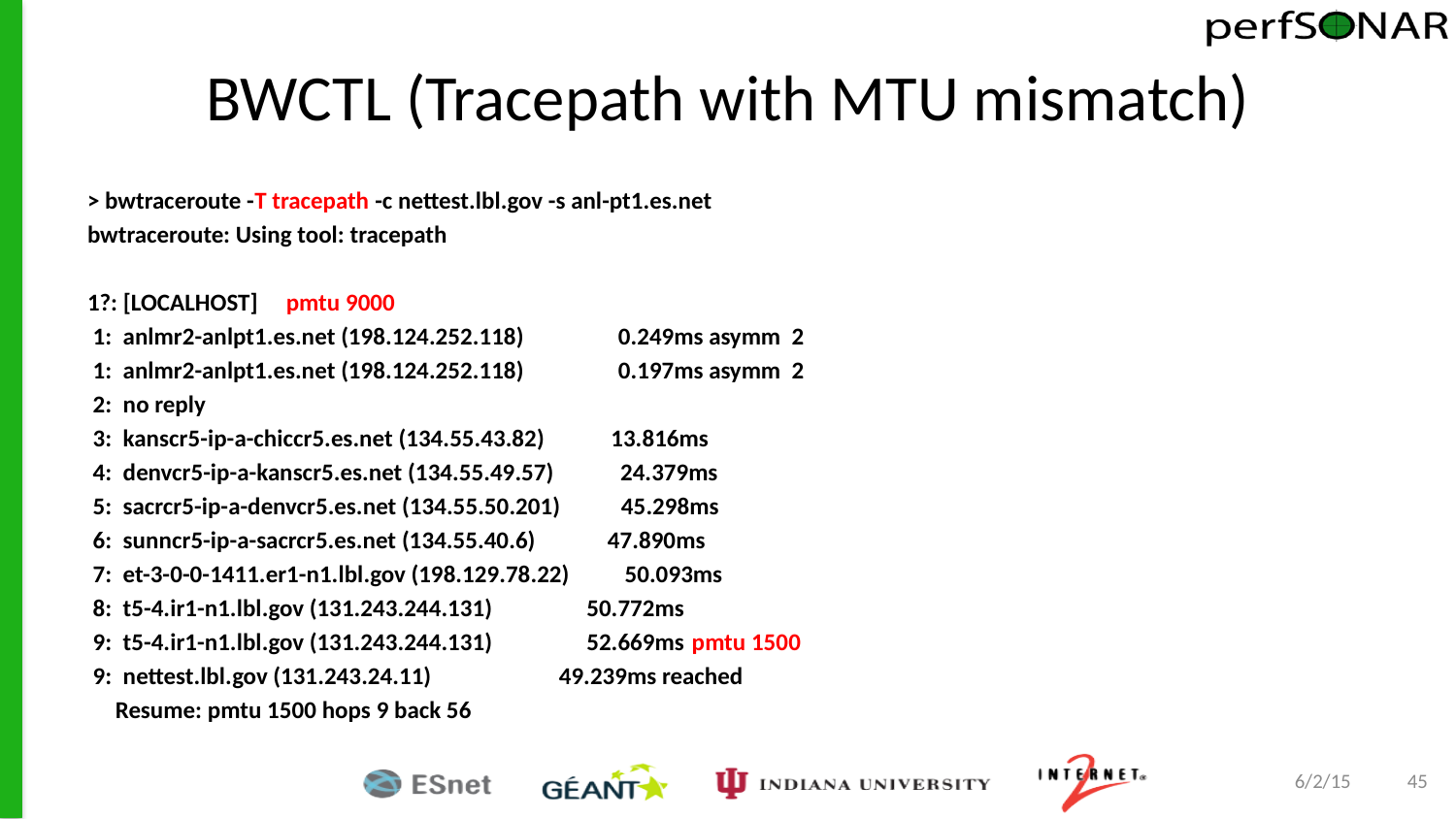

# BWCTL (Tracepath with MTU mismatch)
> bwtraceroute -T tracepath -c nettest.lbl.gov -s anl-pt1.es.net
bwtraceroute: Using tool: tracepath

1?: [LOCALHOST]     pmtu 9000
 1:  anlmr2-anlpt1.es.net (198.124.252.118)                 0.249ms asymm  2
 1:  anlmr2-anlpt1.es.net (198.124.252.118)                 0.197ms asymm  2
 2:  no reply
 3:  kanscr5-ip-a-chiccr5.es.net (134.55.43.82)            13.816ms
 4:  denvcr5-ip-a-kanscr5.es.net (134.55.49.57)            24.379ms
 5:  sacrcr5-ip-a-denvcr5.es.net (134.55.50.201)           45.298ms
 6:  sunncr5-ip-a-sacrcr5.es.net (134.55.40.6)             47.890ms
 7:  et-3-0-0-1411.er1-n1.lbl.gov (198.129.78.22)          50.093ms
 8:  t5-4.ir1-n1.lbl.gov (131.243.244.131)                 50.772ms
 9:  t5-4.ir1-n1.lbl.gov (131.243.244.131)                 52.669ms pmtu 1500
 9:  nettest.lbl.gov (131.243.24.11)                       49.239ms reached
     Resume: pmtu 1500 hops 9 back 56

6/2/15
45